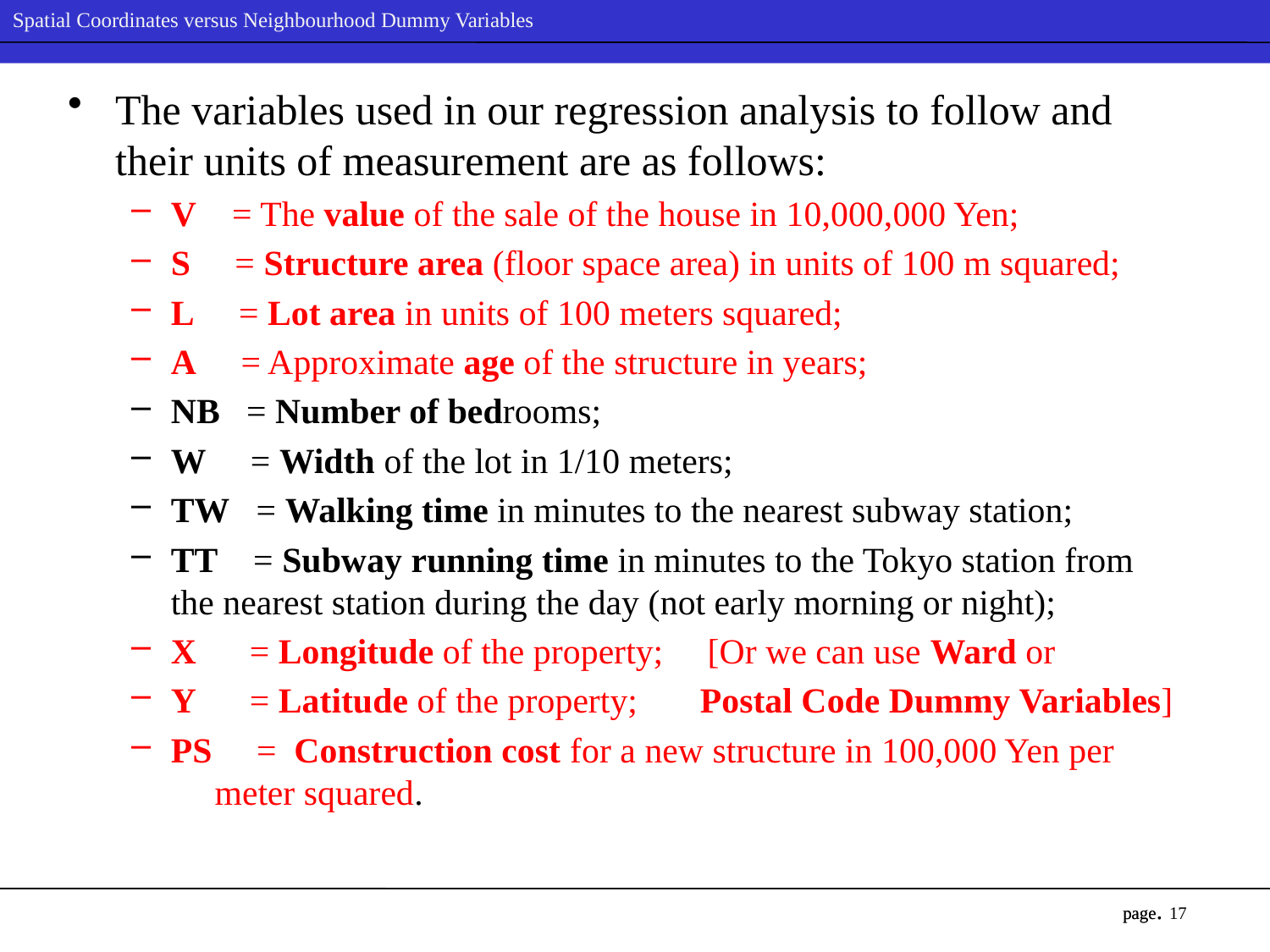

The variables used in our regression analysis to follow and their units of measurement are as follows:
V    = The value of the sale of the house in 10,000,000 Yen;
S     = Structure area (floor space area) in units of 100 m squared;
L     = Lot area in units of 100 meters squared;
A     = Approximate age of the structure in years;
NB   = Number of bedrooms;
W     = Width of the lot in 1/10 meters;
TW   = Walking time in minutes to the nearest subway station;
TT    = Subway running time in minutes to the Tokyo station from the nearest station during the day (not early morning or night);
X      = Longitude of the property;     [Or we can use Ward or
Y      = Latitude of the property;       Postal Code Dummy Variables]
PS     =  Construction cost for a new structure in 100,000 Yen per 　　meter squared.
17